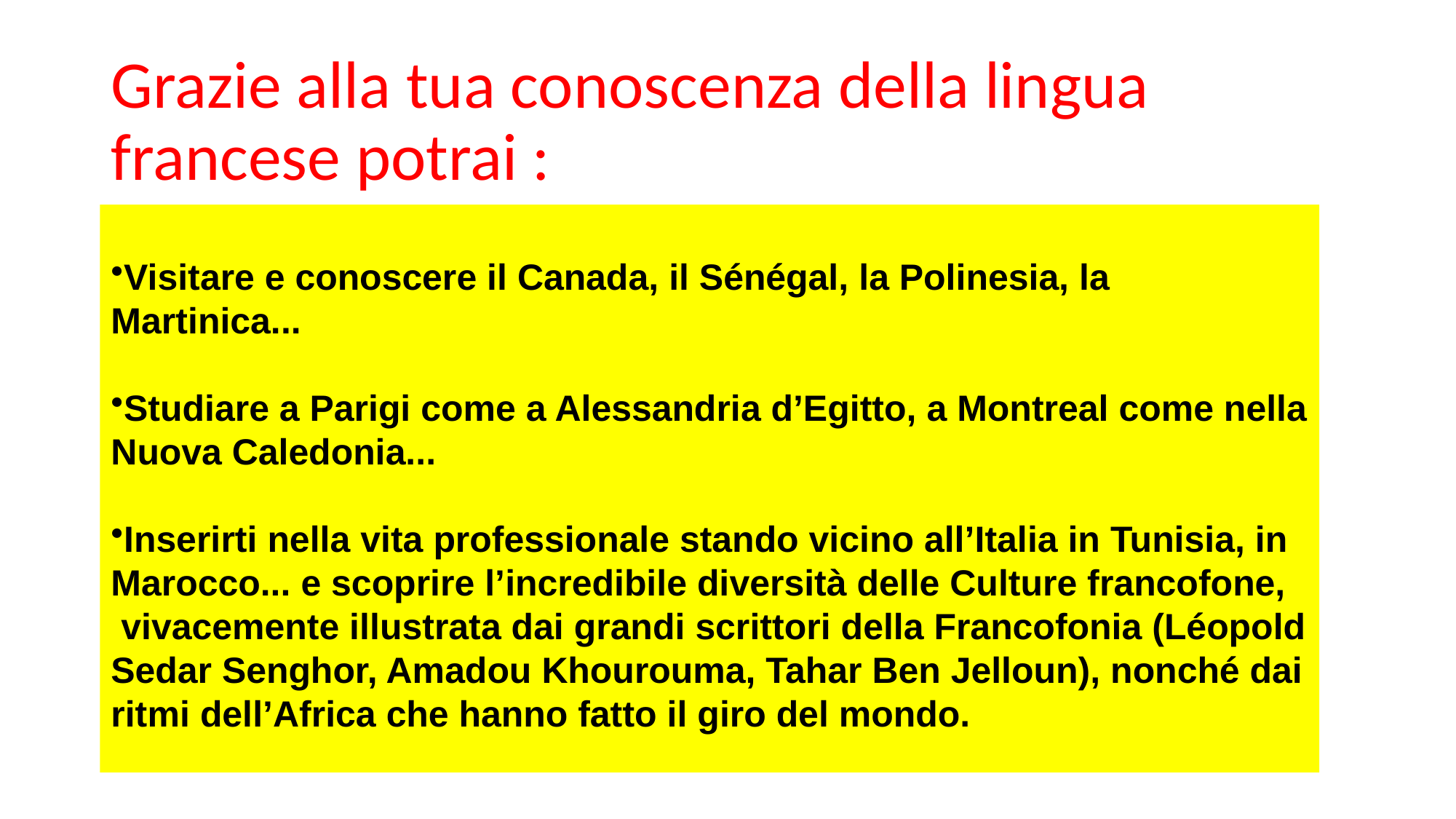

# Grazie alla tua conoscenza della lingua francese potrai :

Visitare e conoscere il Canada, il Sénégal, la Polinesia, la Martinica...
Studiare a Parigi come a Alessandria d’Egitto, a Montreal come nella Nuova Caledonia...
Inserirti nella vita professionale stando vicino all’Italia in Tunisia, in Marocco... e scoprire l’incredibile diversità delle Culture francofone,
 vivacemente illustrata dai grandi scrittori della Francofonia (Léopold Sedar Senghor, Amadou Khourouma, Tahar Ben Jelloun), nonché dai ritmi dell’Africa che hanno fatto il giro del mondo.